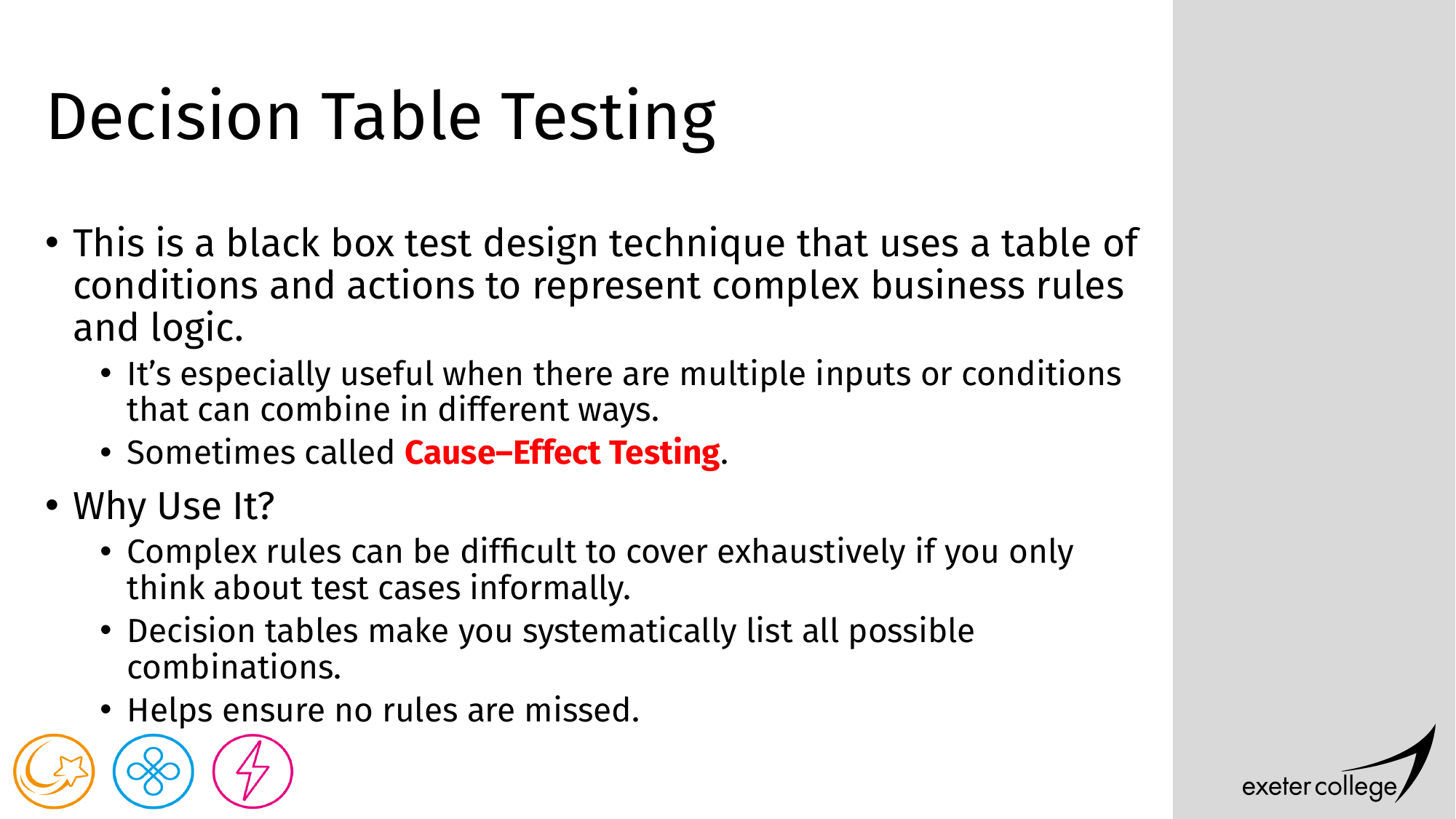

# Decision Table Testing
This is a black box test design technique that uses a table of conditions and actions to represent complex business rules and logic.
It’s especially useful when there are multiple inputs or conditions that can combine in different ways.
Sometimes called Cause–Effect Testing.
Why Use It?
Complex rules can be difficult to cover exhaustively if you only think about test cases informally.
Decision tables make you systematically list all possible combinations.
Helps ensure no rules are missed.